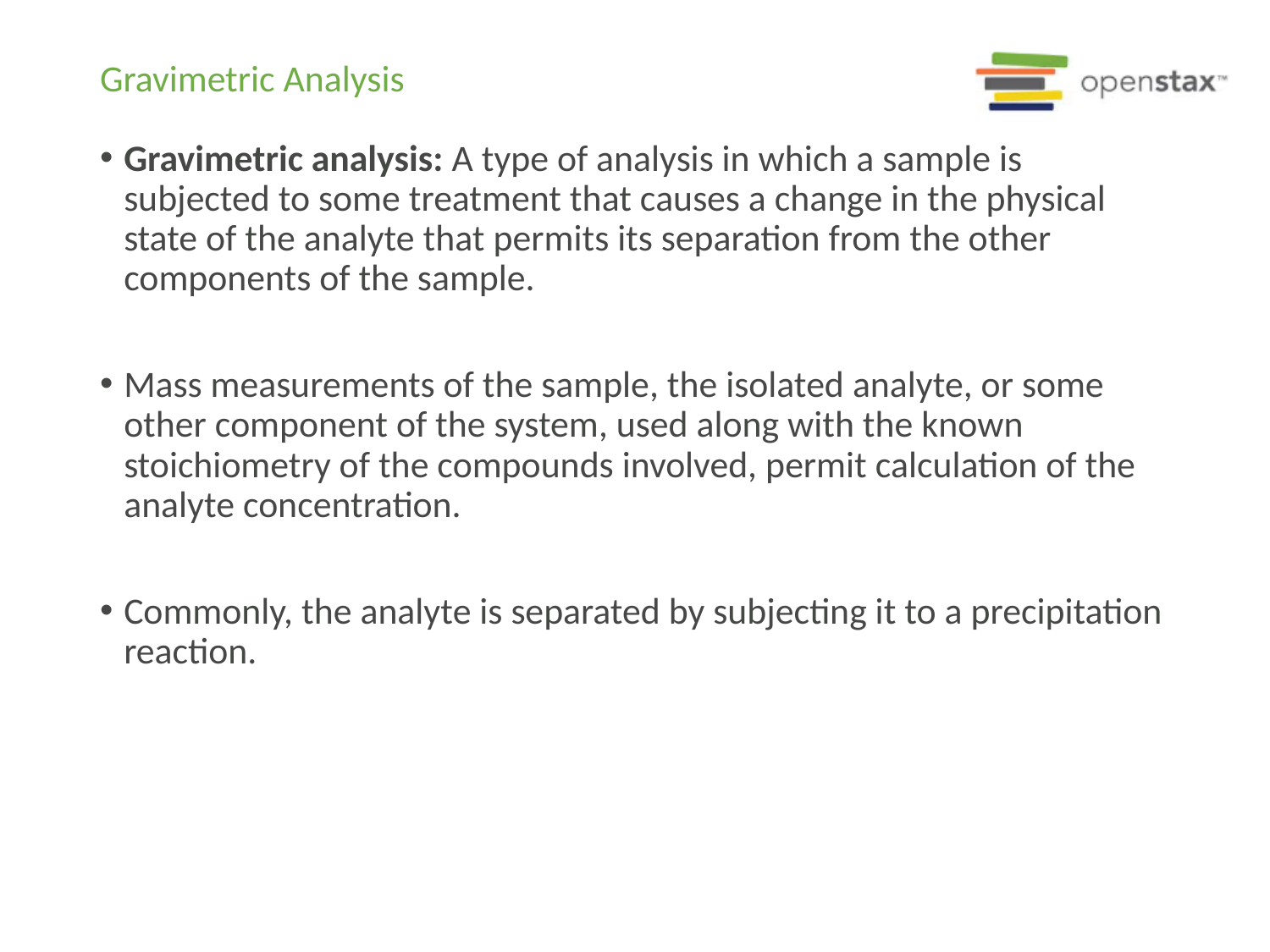

# Gravimetric Analysis
Gravimetric analysis: A type of analysis in which a sample is subjected to some treatment that causes a change in the physical state of the analyte that permits its separation from the other components of the sample.

Mass measurements of the sample, the isolated analyte, or some other component of the system, used along with the known stoichiometry of the compounds involved, permit calculation of the analyte concentration.

Commonly, the analyte is separated by subjecting it to a precipitation reaction.